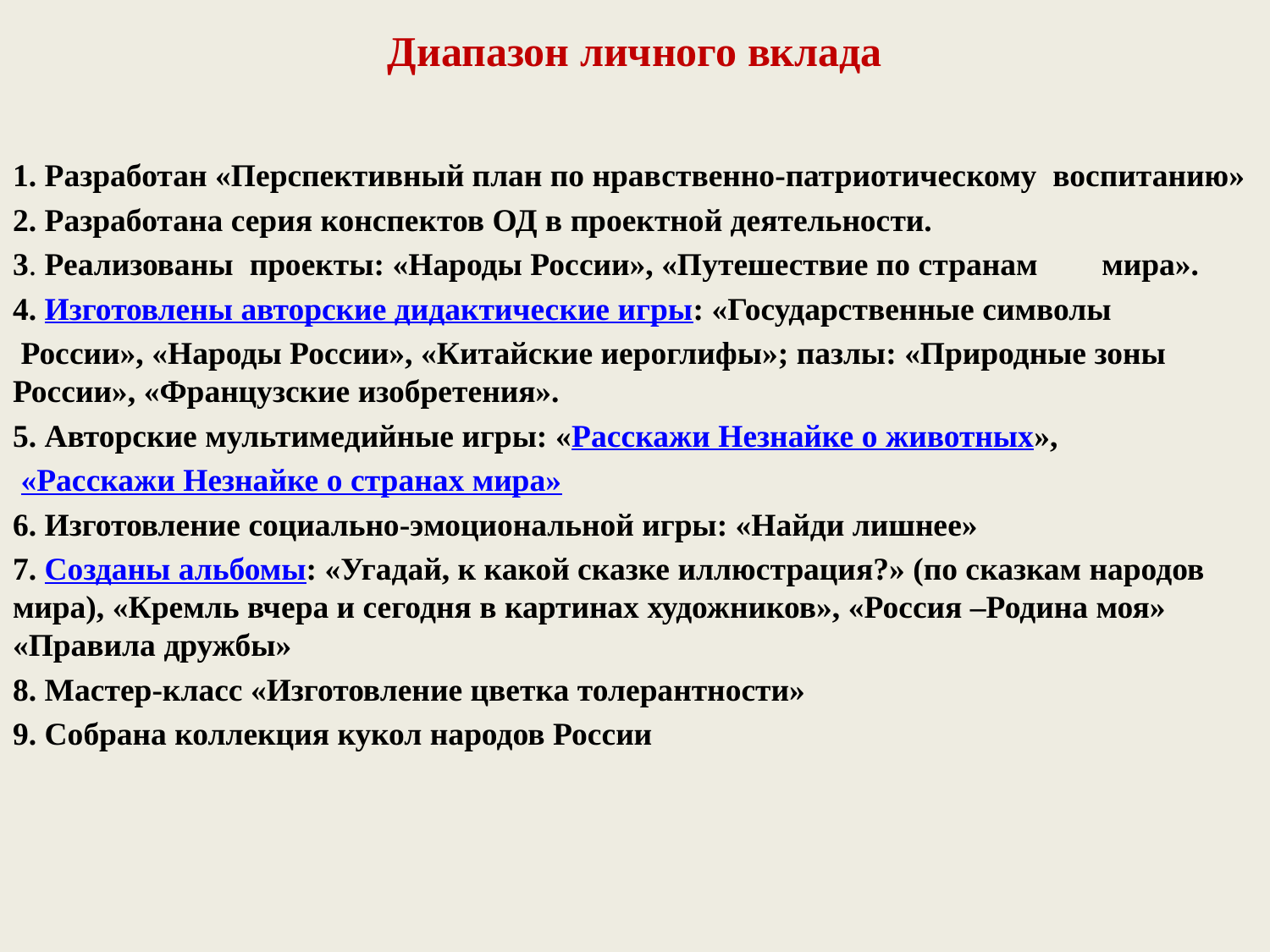

# Диапазон личного вклада
1. Разработан «Перспективный план по нравственно-патриотическому  воспитанию»
2. Разработана серия конспектов ОД в проектной деятельности.
3. Реализованы  проекты: «Народы России», «Путешествие по странам        мира».
4. Изготовлены авторские дидактические игры: «Государственные символы
 России», «Народы России», «Китайские иероглифы»; пазлы: «Природные зоны       России», «Французские изобретения».
5. Авторские мультимедийные игры: «Расскажи Незнайке о животных»,
 «Расскажи Незнайке о странах мира»
6. Изготовление социально-эмоциональной игры: «Найди лишнее»
7. Созданы альбомы: «Угадай, к какой сказке иллюстрация?» (по сказкам народов мира), «Кремль вчера и сегодня в картинах художников», «Россия –Родина моя» «Правила дружбы»
8. Мастер-класс «Изготовление цветка толерантности»
9. Собрана коллекция кукол народов России